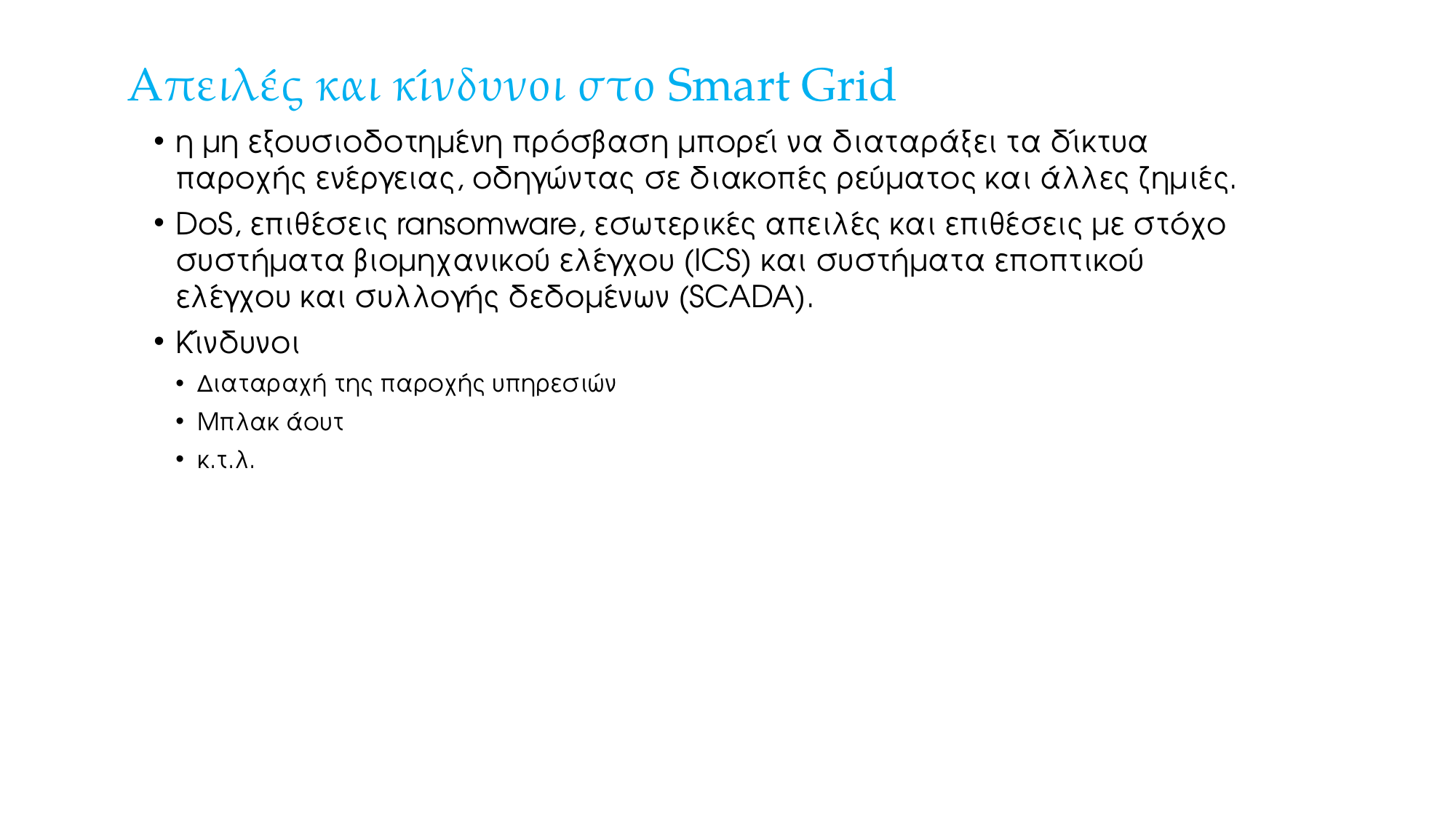

# Απειλές και κίνδυνοι στο Smart Grid
η μη εξουσιοδοτημένη πρόσβαση μπορεί να διαταράξει τα δίκτυα παροχής ενέργειας, οδηγώντας σε διακοπές ρεύματος και άλλες ζημιές.
DoS, επιθέσεις ransomware, εσωτερικές απειλές και επιθέσεις με στόχο συστήματα βιομηχανικού ελέγχου (ICS) και συστήματα εποπτικού ελέγχου και συλλογής δεδομένων (SCADA).
Κίνδυνοι
Διαταραχή της παροχής υπηρεσιών
Μπλακ άουτ
κ.τ.λ.